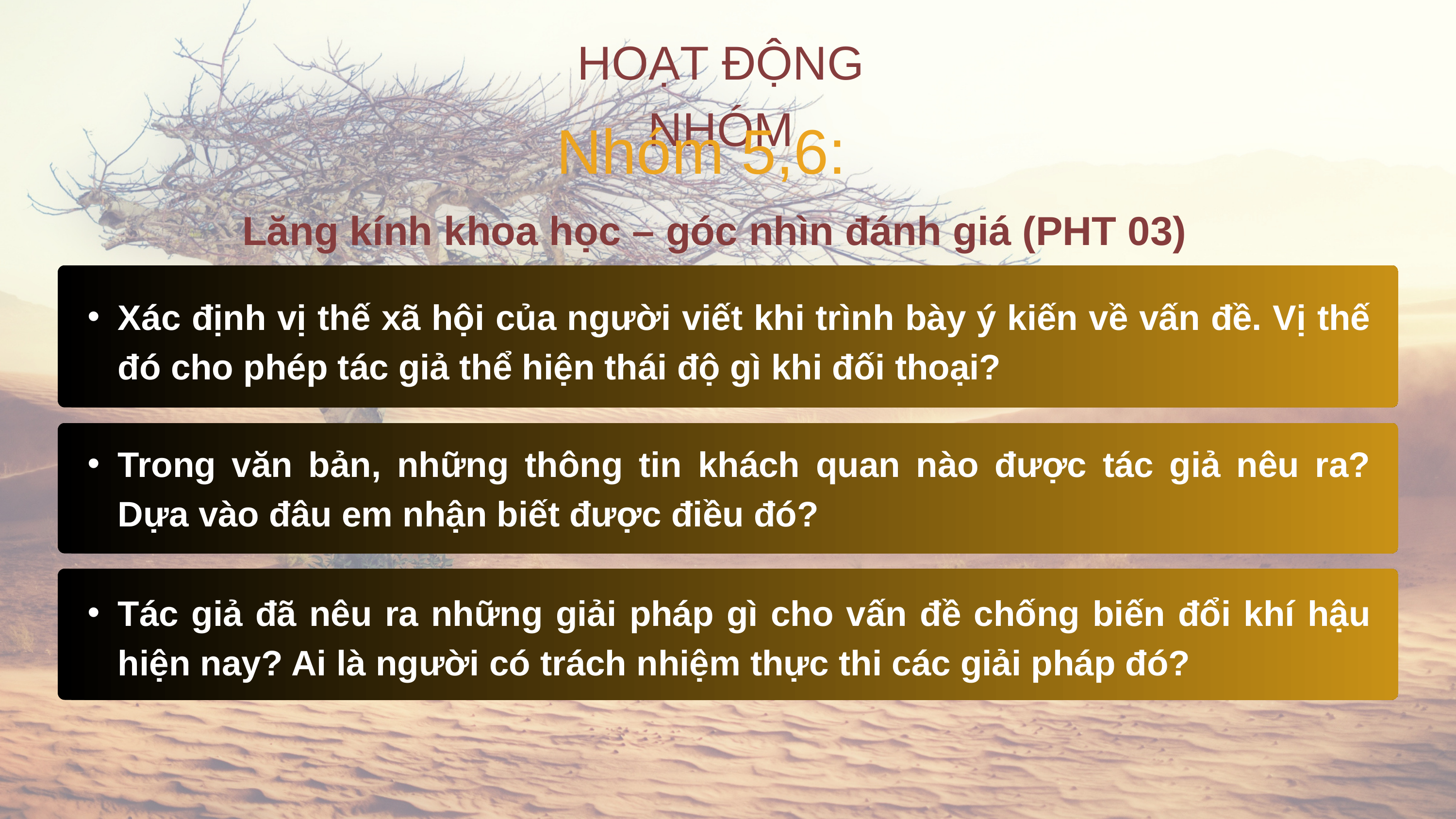

HOẠT ĐỘNG NHÓM
Nhóm 5,6:
 Lăng kính khoa học – góc nhìn đánh giá (PHT 03)

Xác định vị thế xã hội của người viết khi trình bày ý kiến về vấn đề. Vị thế đó cho phép tác giả thể hiện thái độ gì khi đối thoại?

Trong văn bản, những thông tin khách quan nào được tác giả nêu ra? Dựa vào đâu em nhận biết được điều đó?

Tác giả đã nêu ra những giải pháp gì cho vấn đề chống biến đổi khí hậu hiện nay? Ai là người có trách nhiệm thực thi các giải pháp đó?